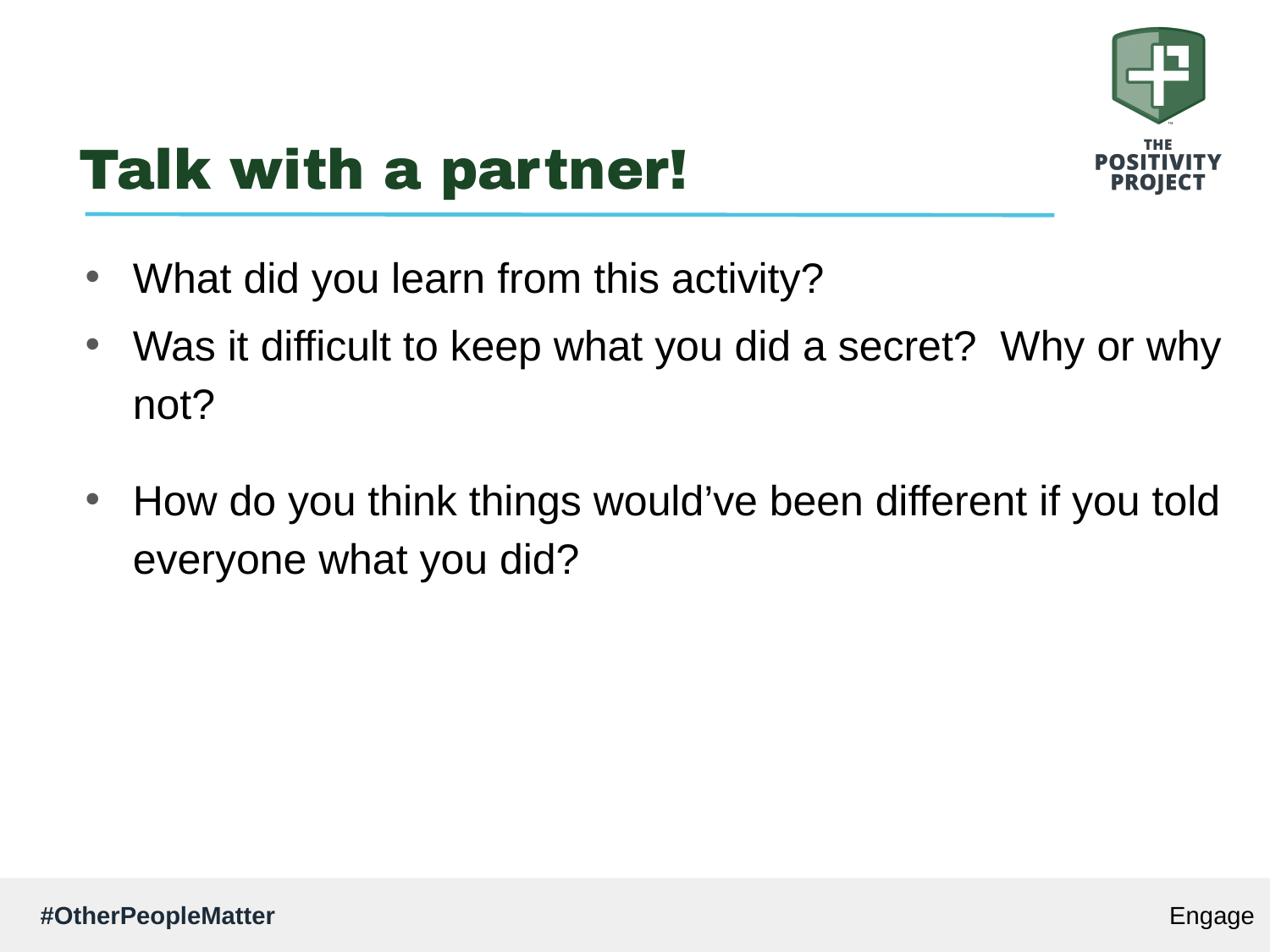

# Talk with a partner!
What did you learn from this activity?
Was it difficult to keep what you did a secret?  Why or why not?
How do you think things would’ve been different if you told everyone what you did?
Engage